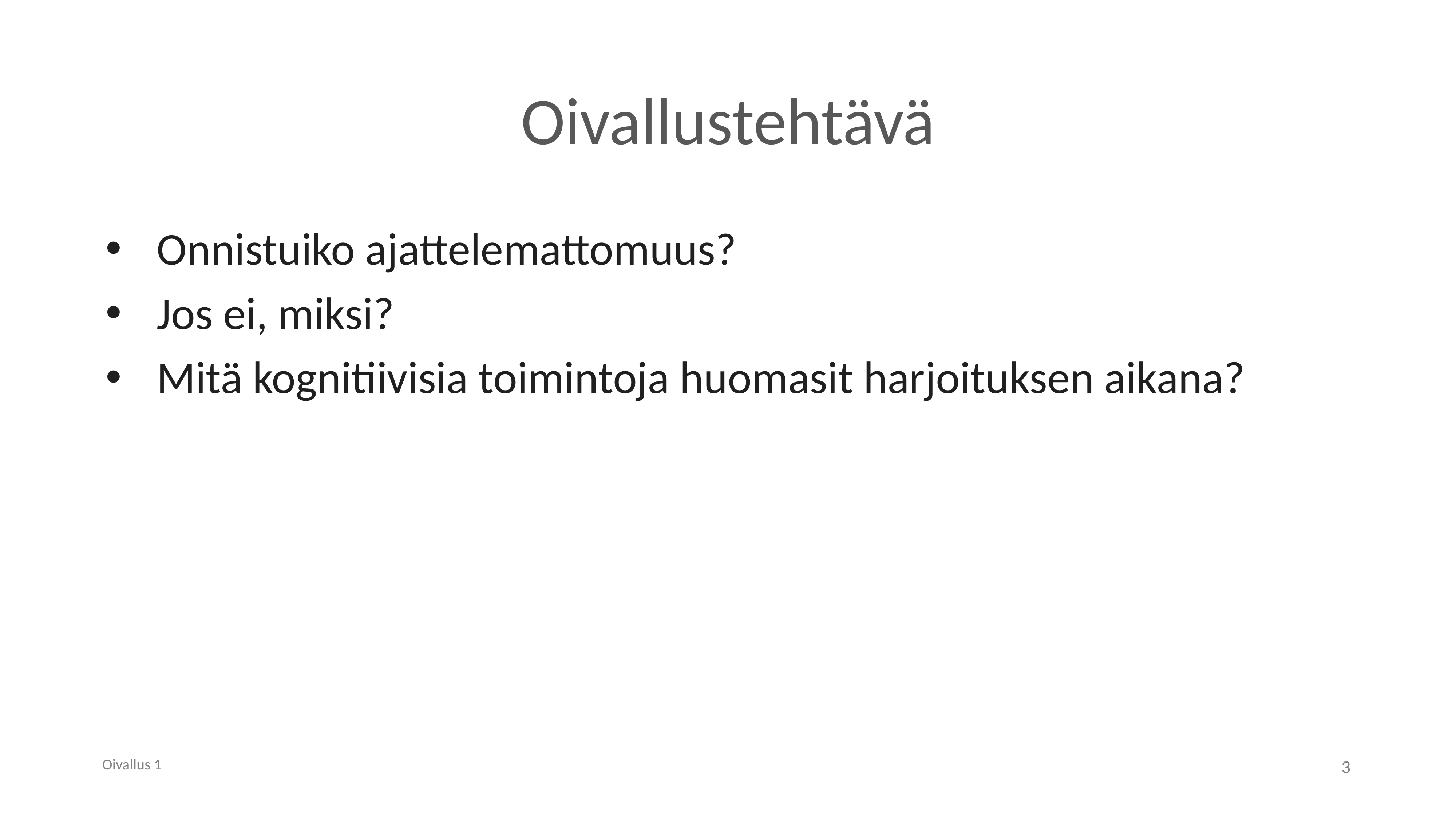

# Oivallustehtävä
Onnistuiko ajattelemattomuus?
Jos ei, miksi?
Mitä kognitiivisia toimintoja huomasit harjoituksen aikana?
Oivallus 1
3